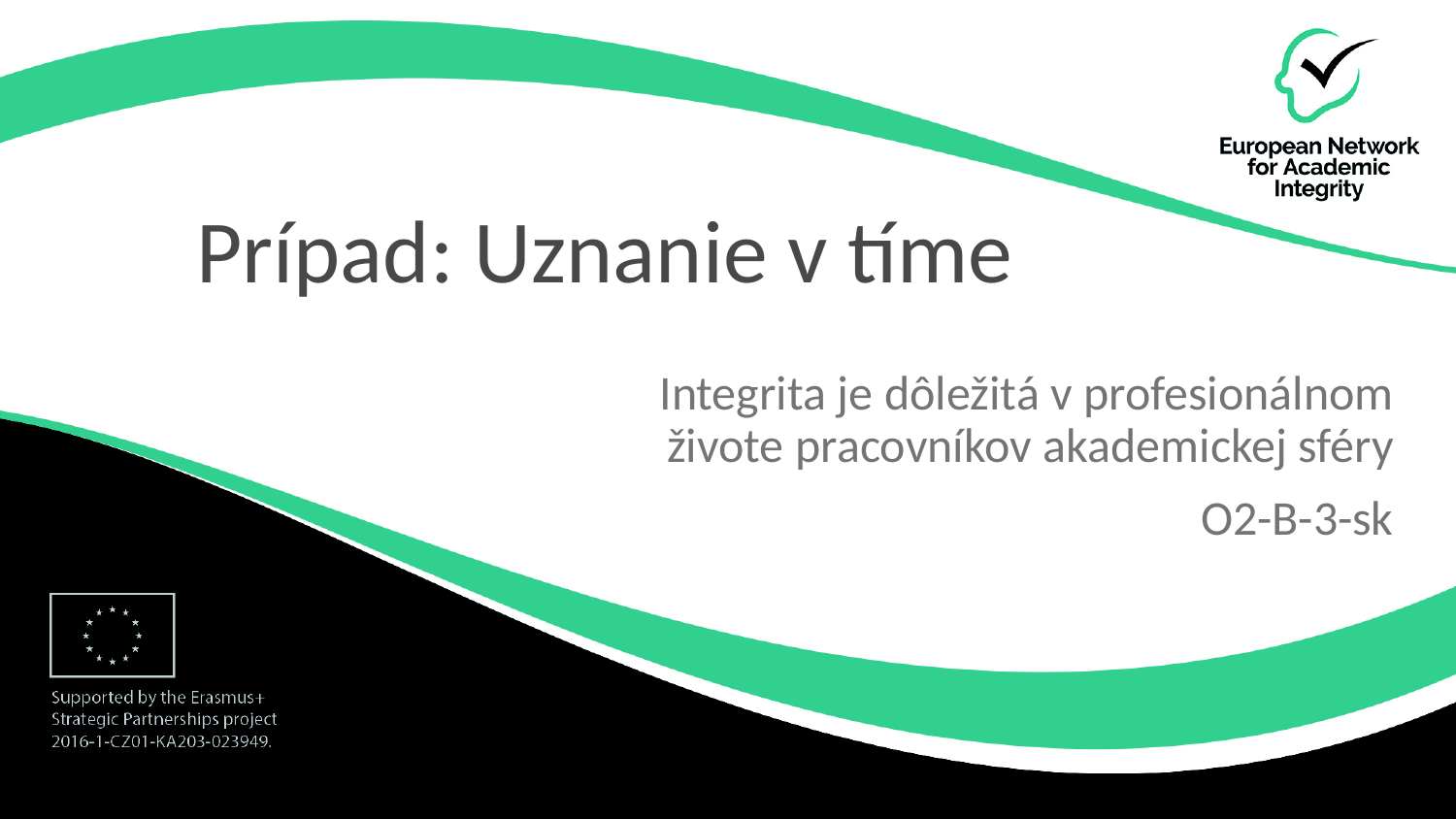

# Prípad: Uznanie v tíme
Integrita je dôležitá v profesionálnom živote pracovníkov akademickej sféry
O2-B-3-sk